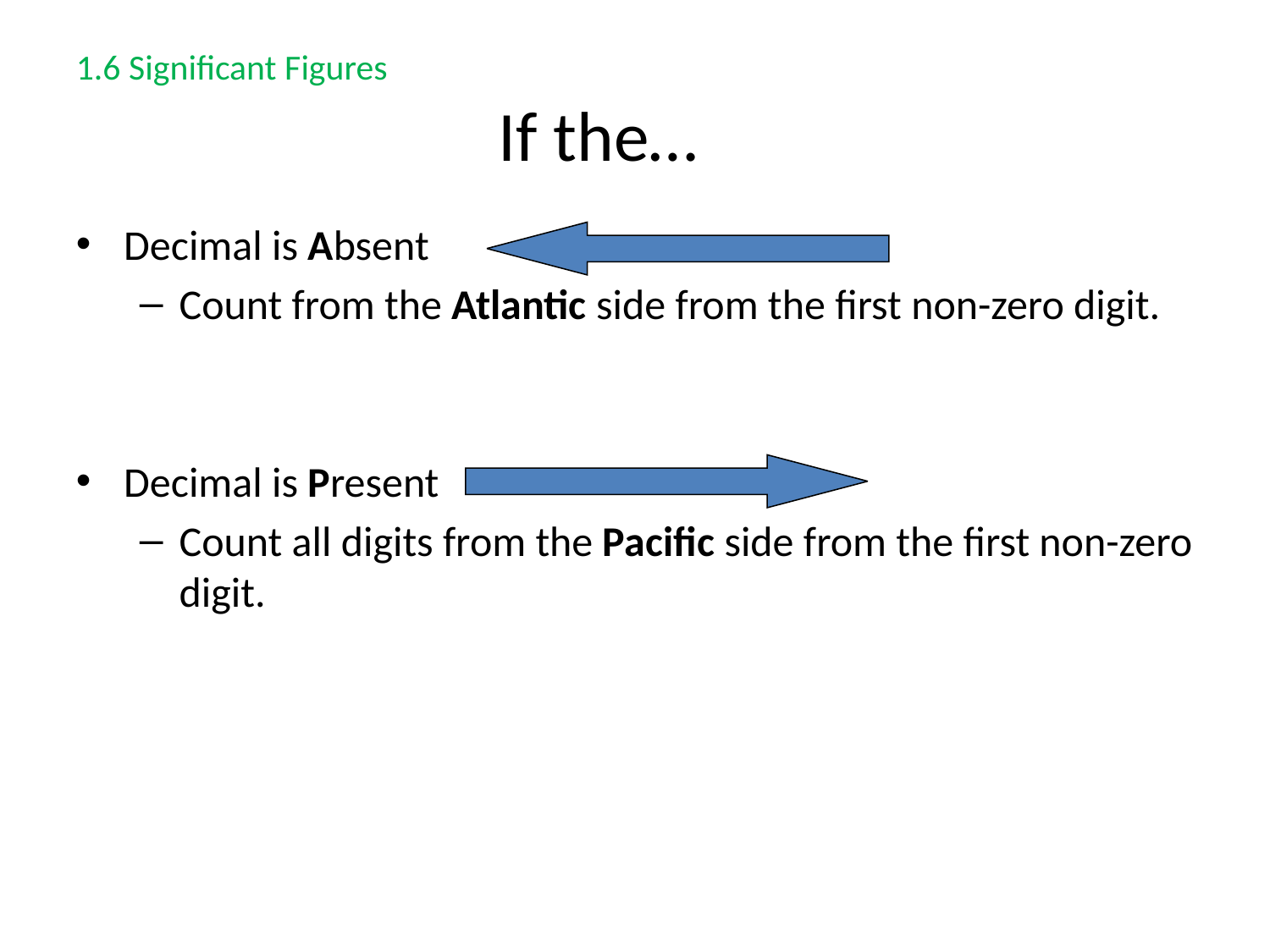

1.6 Significant Figures
If the…
Decimal is Absent
Count from the Atlantic side from the first non-zero digit.

Decimal is Present
Count all digits from the Pacific side from the first non-zero digit.